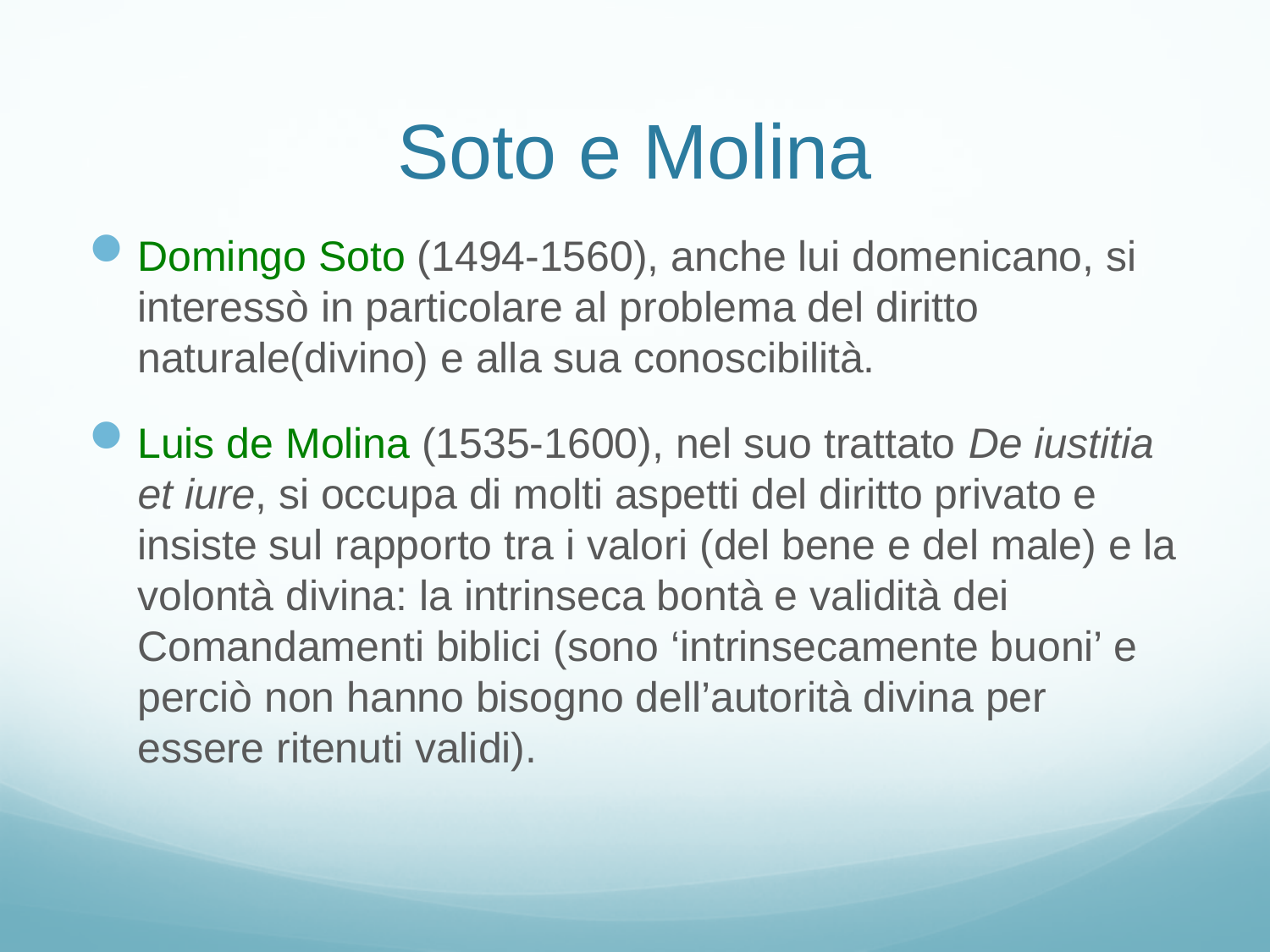

# Soto e Molina
Domingo Soto (1494-1560), anche lui domenicano, si interessò in particolare al problema del diritto naturale(divino) e alla sua conoscibilità.
Luis de Molina (1535-1600), nel suo trattato De iustitia et iure, si occupa di molti aspetti del diritto privato e insiste sul rapporto tra i valori (del bene e del male) e la volontà divina: la intrinseca bontà e validità dei Comandamenti biblici (sono ‘intrinsecamente buoni’ e perciò non hanno bisogno dell’autorità divina per essere ritenuti validi).